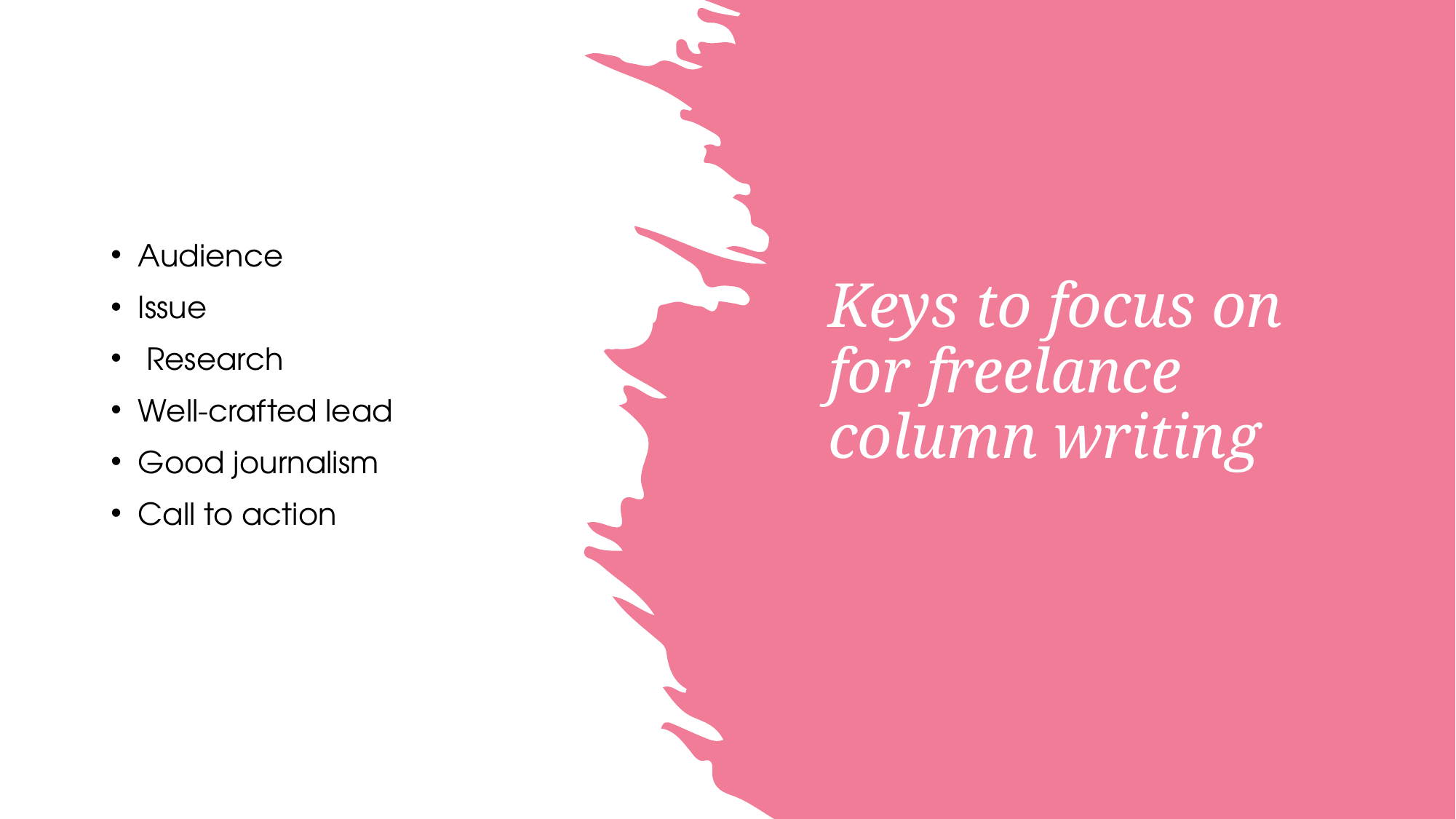

Audience
Issue
 Research
Well-crafted lead
Good journalism
Call to action

# Keys to focus on for freelance column writing